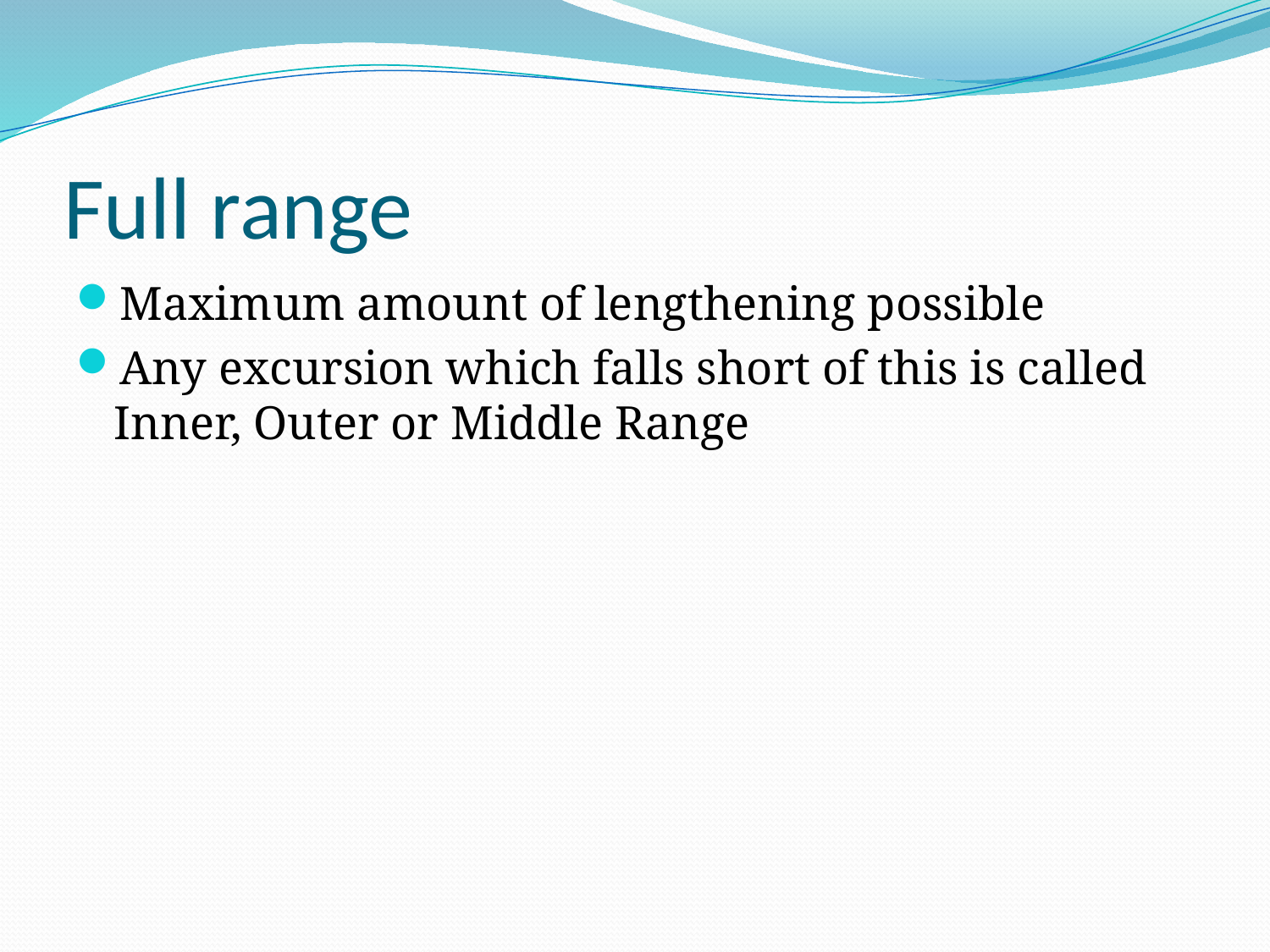

# Full range
Maximum amount of lengthening possible
Any excursion which falls short of this is called Inner, Outer or Middle Range